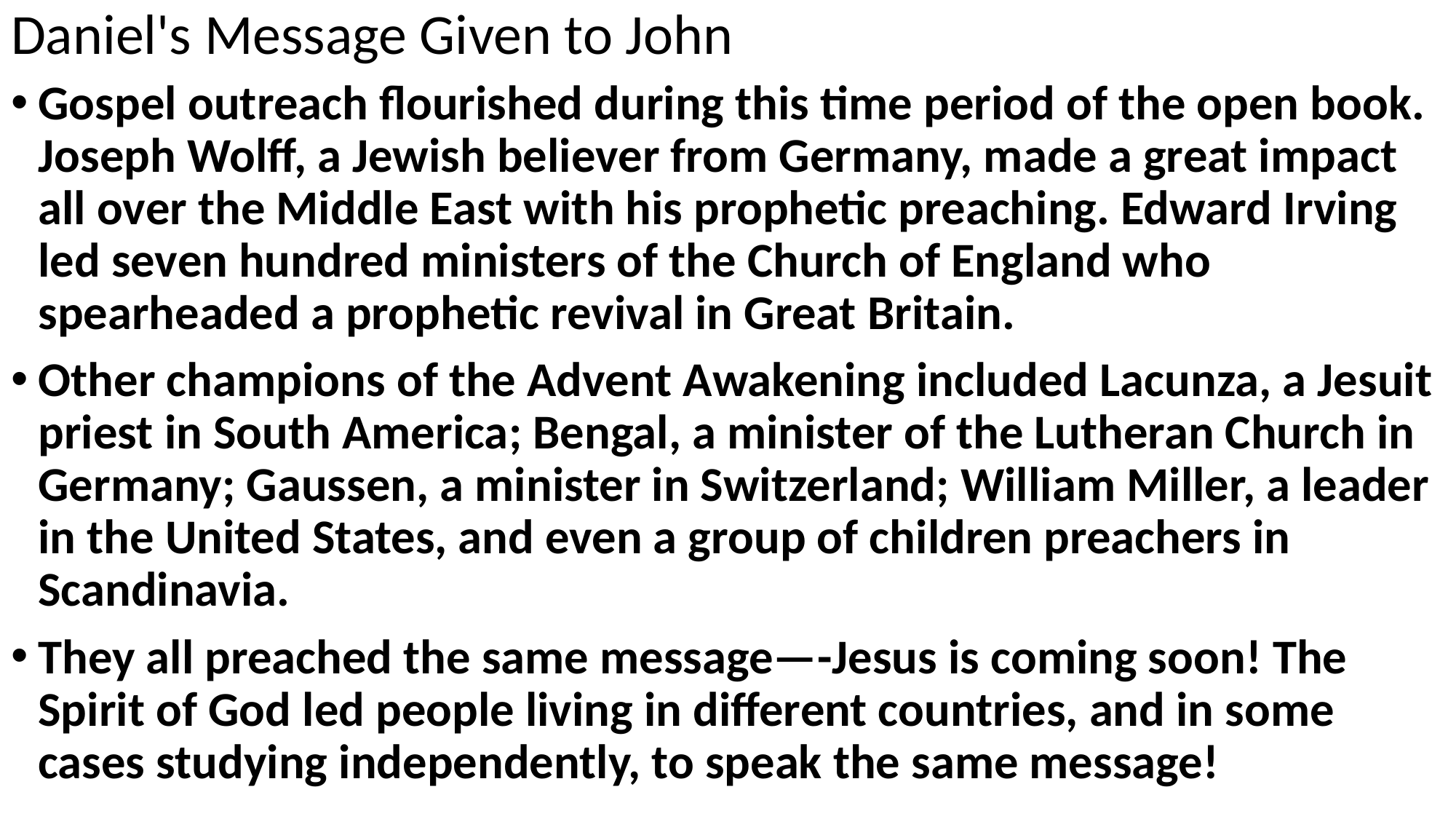

# Daniel's Message Given to John
Gospel outreach flourished during this time period of the open book. Joseph Wolff, a Jewish believer from Germany, made a great impact all over the Middle East with his prophetic preaching. Edward Irving led seven hundred ministers of the Church of England who spearheaded a prophetic revival in Great Britain.
Other champions of the Advent Awakening included Lacunza, a Jesuit priest in South America; Bengal, a minister of the Lutheran Church in Germany; Gaussen, a minister in Switzerland; William Miller, a leader in the United States, and even a group of children preachers in Scandinavia.
They all preached the same message—-Jesus is coming soon! The Spirit of God led people living in different countries, and in some cases studying independently, to speak the same message!